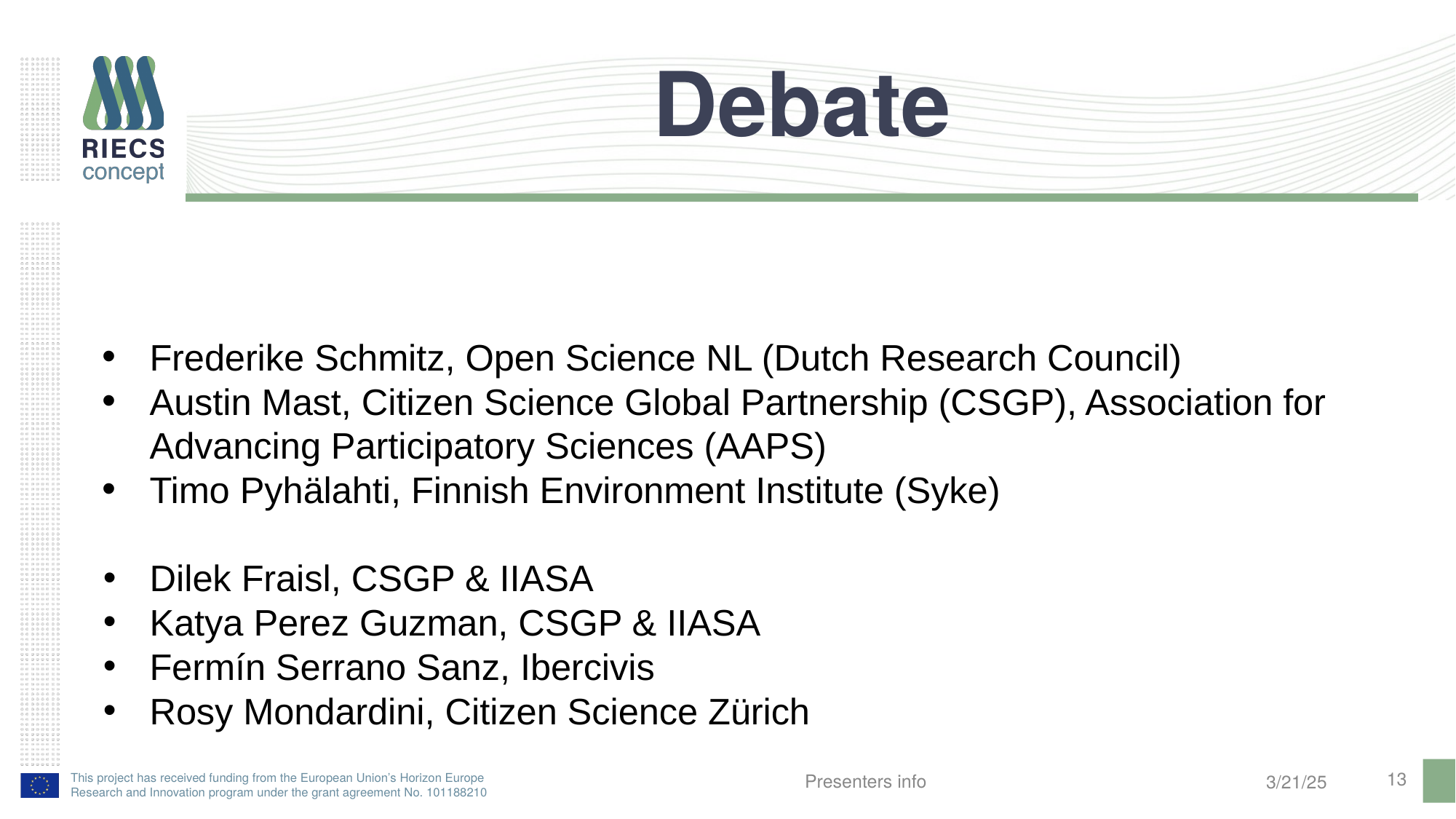

# Debate

Frederike Schmitz, Open Science NL (Dutch Research Council)
Austin Mast, Citizen Science Global Partnership (CSGP), Association for Advancing Participatory Sciences (AAPS)
Timo Pyhälahti, Finnish Environment Institute (Syke)

Dilek Fraisl, CSGP & IIASA
Katya Perez Guzman, CSGP & IIASA
Fermín Serrano Sanz, Ibercivis
Rosy Mondardini, Citizen Science Zürich

Presenters info
13
3/21/25